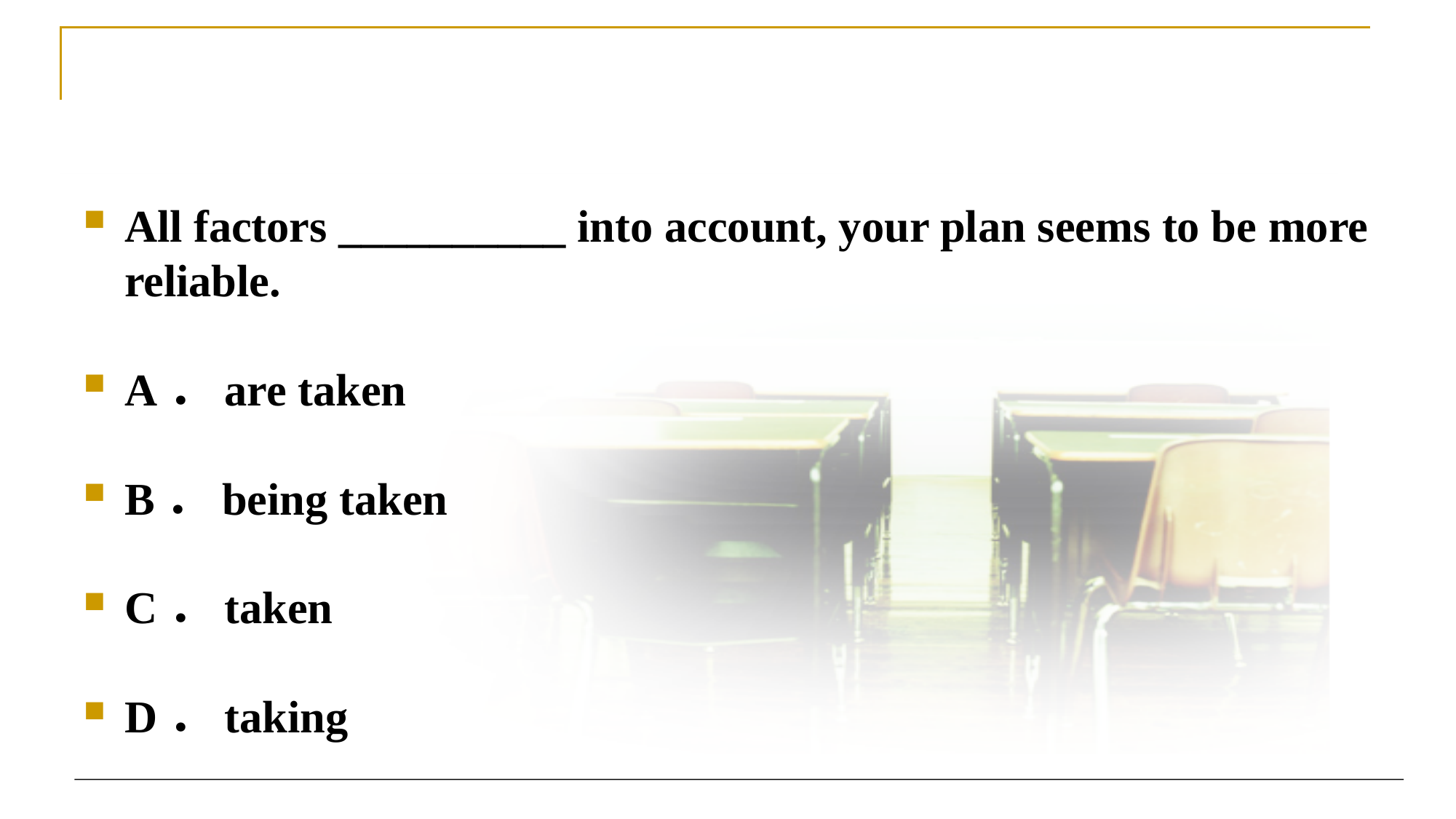

#
All factors __________ into account, your plan seems to be more reliable.

A．are taken

B．being taken

C．taken

D．taking